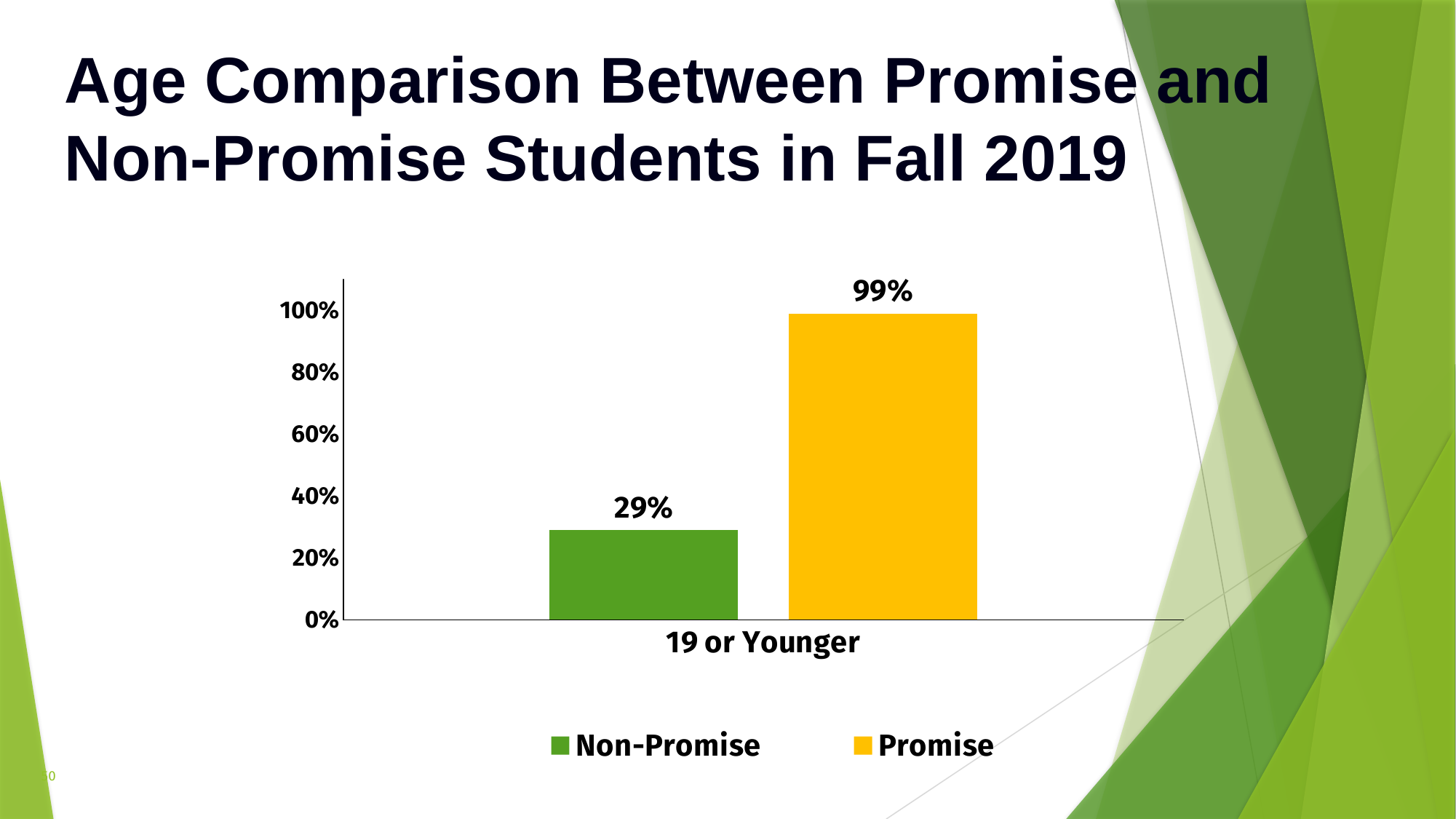

Age Comparison Between Promise and Non-Promise Students in Fall 2019

### Chart

| Category | Non-Promise | Promise |
|---|---|---|
| 19 or Younger | 0.29 | 0.99 |
50